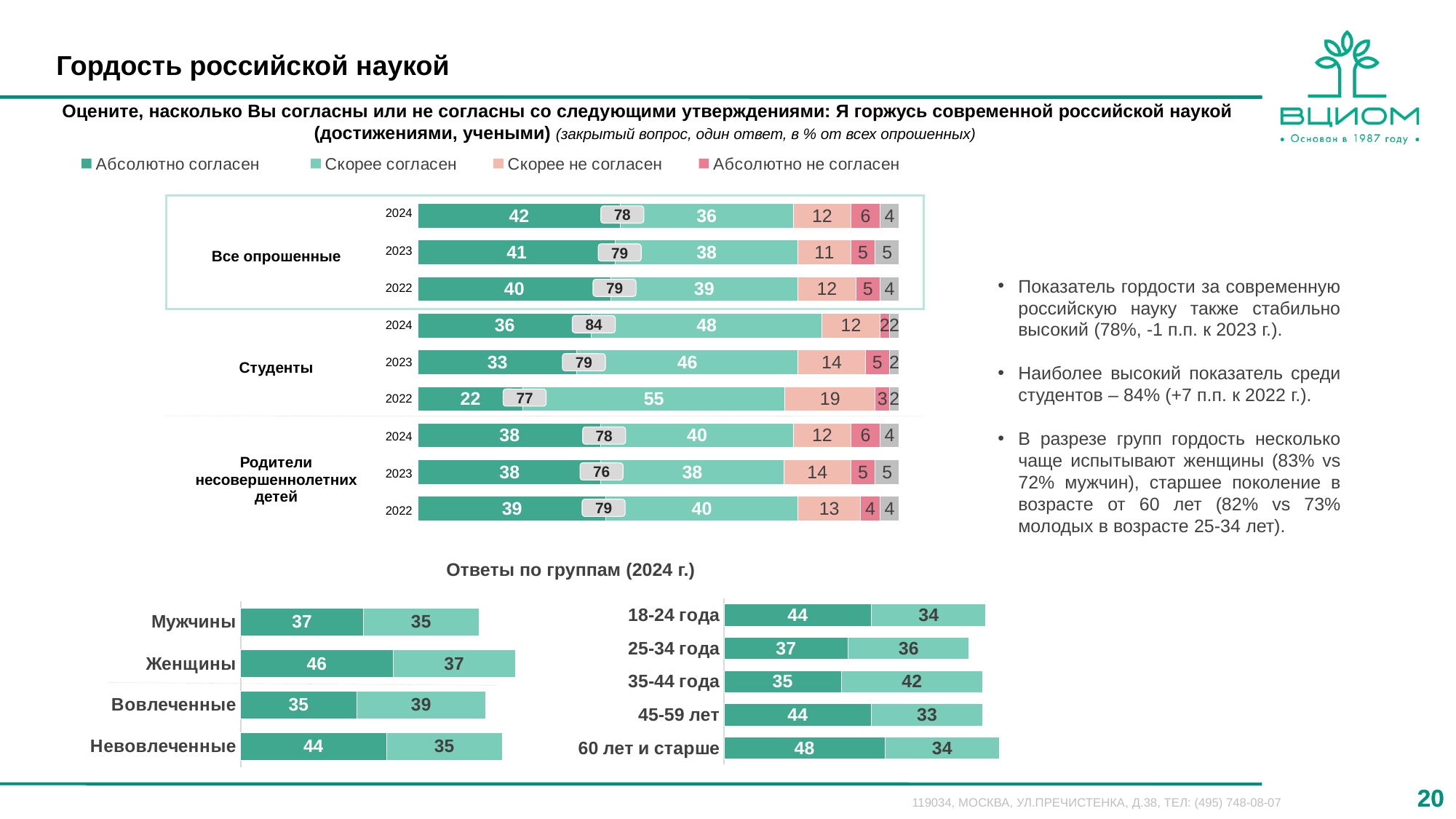

# Гордость российской наукой
Оцените, насколько Вы согласны или не согласны со следующими утверждениями: Я горжусь современной российской наукой (достижениями, учеными) (закрытый вопрос, один ответ, в % от всех опрошенных)

### Chart

| Category | Абсолютно согласен | Скорее согласен | Скорее не согласен | Абсолютно не согласен | Затрудняюсь ответить |
|---|---|---|---|---|---|
| Все опрошенные  | None | None | None | None | None |
| 18-24 года | None | None | None | None | None |
| 25-34 года | None | None | None | None | None |
| 35-44 года | None | None | None | None | None |
| 45-59 лет | None | None | None | None | None |
| 60 лет и старше | None | None | None | None | None |
| Вовлеченные | None | None | None | None | None |
| Не вовлеченные | None | None | None | None | None |
| Информированные | None | None | None | None | None |
| Не информированные | None | None | None | None | None |

### Chart

| Category | Абсолютно Согласен | Скорее, согласен | Скорее, не согласен | Абсолютно Не согласен | Затрудняюсь ответить |
|---|---|---|---|---|---|
| Все опрошенные (2024 г.) | 42.0 | 36.0 | 12.0 | 6.0 | 4.0 |
| Все опрошенные (2023 г.) | 41.0 | 38.0 | 11.0 | 5.0 | 5.0 |
| Все опрошенные (2022 г.) | 40.0 | 39.0 | 12.0 | 5.0 | 4.0 |
| Студенты (2024 г.) | 36.0 | 48.0 | 12.0 | 2.0 | 2.0 |
| Студенты (2023 г.) | 33.0 | 46.0 | 14.0 | 5.0 | 2.0 |
| Студенты (2022 г.) | 22.0 | 55.0 | 19.0 | 3.0 | 2.0 |
| Родители несовершеннолет-них детей (2024 г.) | 38.0 | 40.0 | 12.0 | 6.0 | 4.0 |
| Родители несовершеннолет-них детей (2023 г.) | 38.0 | 38.0 | 14.0 | 5.0 | 5.0 |
| Родители несовершеннолет-них детей (2022 г.) | 39.0 | 40.0 | 13.0 | 4.0 | 4.0 |
| Все опрошенные | 2024 |
| --- | --- |
|  | 2023 |
|  | 2022 |
| Студенты | 2024 |
|  | 2023 |
|  | 2022 |
| Родители несовершеннолетних детей | 2024 |
|  | 2023 |
|  | 2022 |
78
79
Показатель гордости за современную российскую науку также стабильно высокий (78%, -1 п.п. к 2023 г.).

Наиболее высокий показатель среди студентов – 84% (+7 п.п. к 2022 г.).

В разрезе групп гордость несколько чаще испытывают женщины (83% vs 72% мужчин), старшее поколение в возрасте от 60 лет (82% vs 73% молодых в возрасте 25-34 лет).
79
84
79
77
78
76
79
Ответы по группам (2024 г.)

### Chart

| Category | Абсолютно согласен | Скорее согласен |
|---|---|---|
| 18-24 года | 44.0 | 34.0 |
| 25-34 года | 37.0 | 36.0 |
| 35-44 года | 35.0 | 42.0 |
| 45-59 лет | 44.0 | 33.0 |
| 60 лет и старше | 48.0 | 34.0 |

### Chart

| Category | Абсолютно согласен | Скорее согласен |
|---|---|---|
| Мужчины | 37.0 | 35.0 |
| Женщины | 46.0 | 37.0 |
| Вовлеченные | 35.0 | 39.0 |
| Невовлеченные | 44.0 | 35.0 |